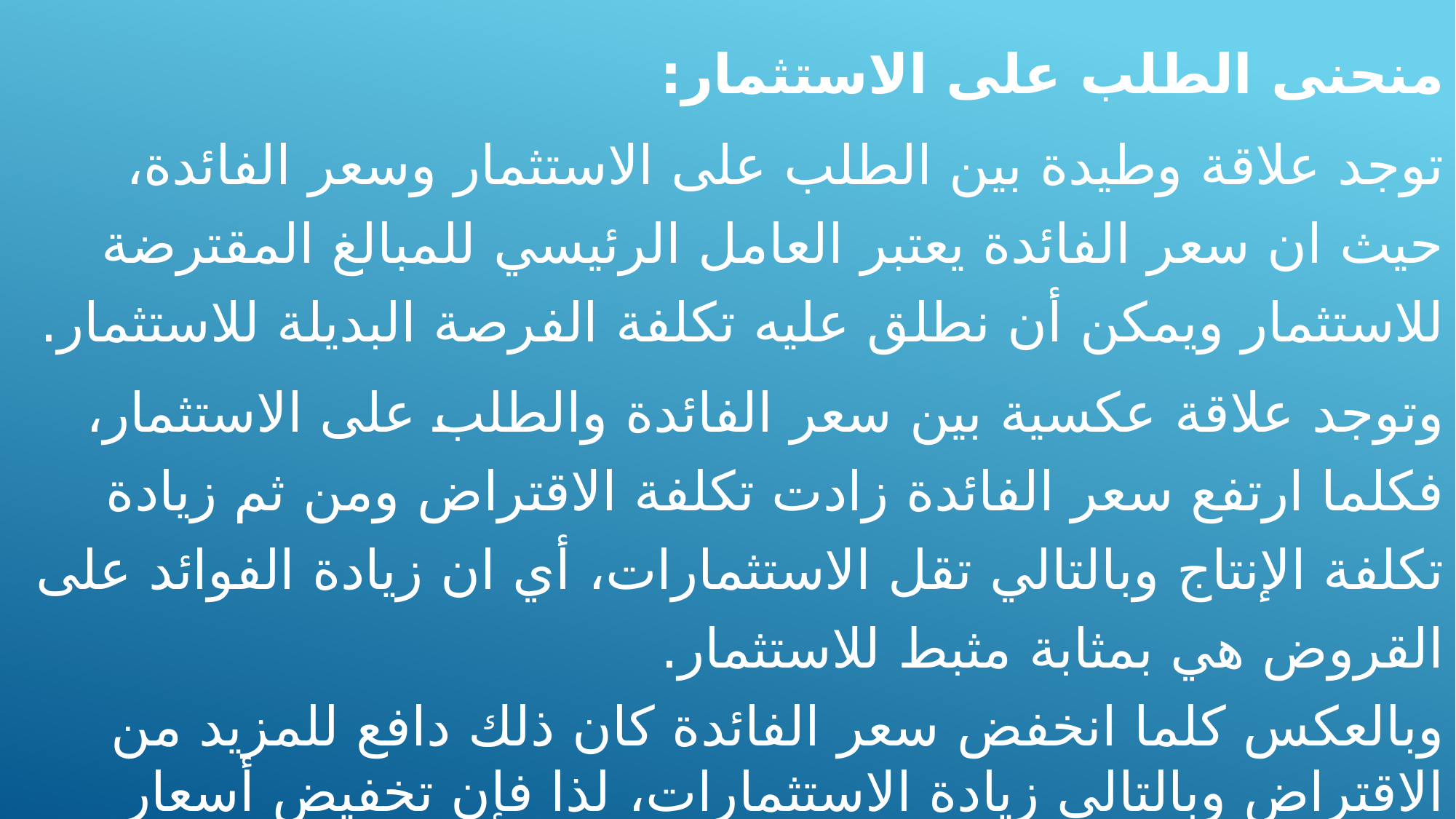

منحنى الطلب على الاستثمار:
	توجد علاقة وطيدة بين الطلب على الاستثمار وسعر الفائدة، حيث ان سعر الفائدة يعتبر العامل الرئيسي للمبالغ المقترضة للاستثمار ويمكن أن نطلق عليه تكلفة الفرصة البديلة للاستثمار.
وتوجد علاقة عكسية بين سعر الفائدة والطلب على الاستثمار، فكلما ارتفع سعر الفائدة زادت تكلفة الاقتراض ومن ثم زيادة تكلفة الإنتاج وبالتالي تقل الاستثمارات، أي ان زيادة الفوائد على القروض هي بمثابة مثبط للاستثمار.
وبالعكس كلما انخفض سعر الفائدة كان ذلك دافع للمزيد من الاقتراض وبالتالي زيادة الاستثمارات، لذا فإن تخفيض أسعار الفائدة بمثابة حافز للاستثمار.